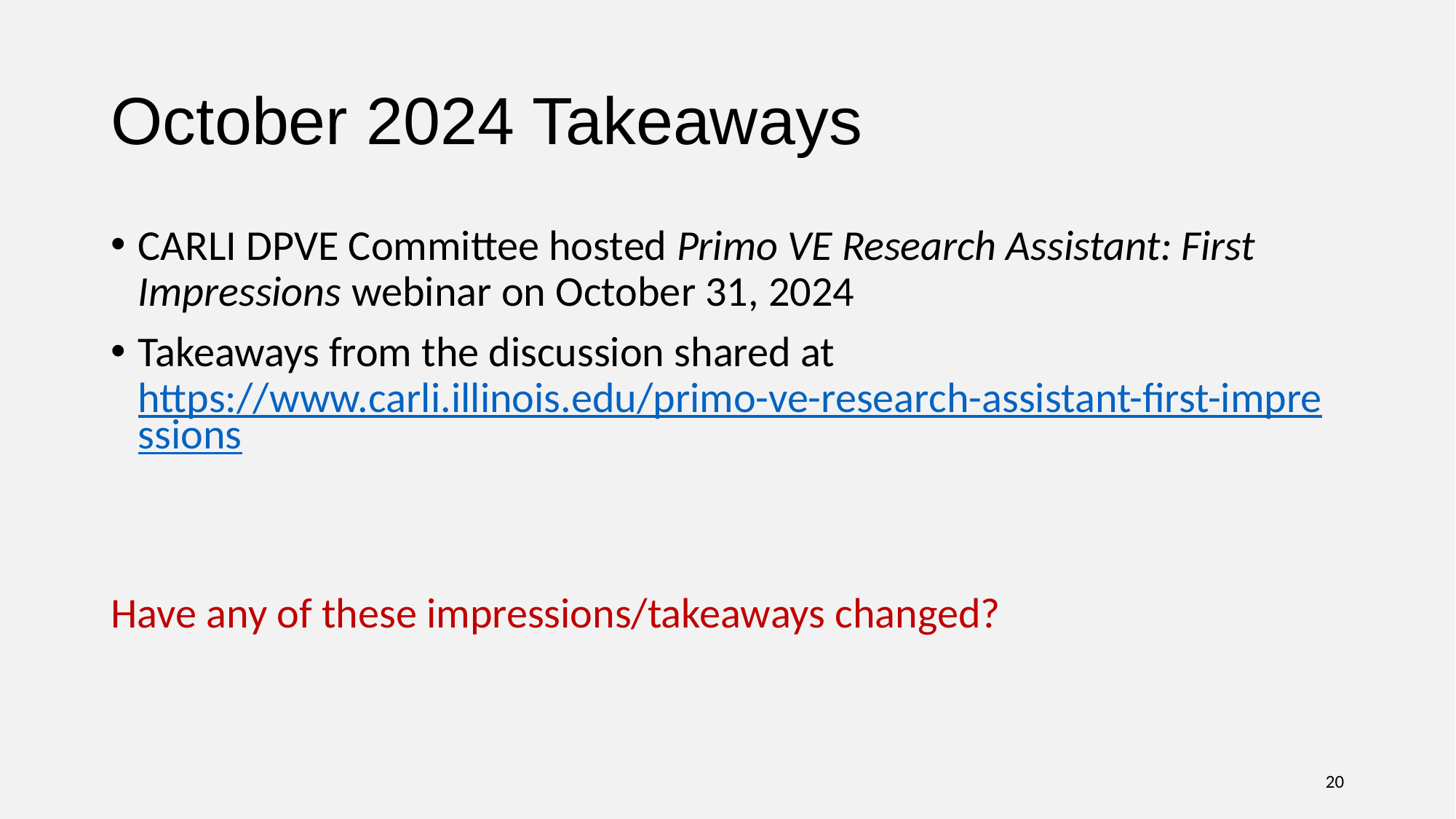

# October 2024 Takeaways
CARLI DPVE Committee hosted Primo VE Research Assistant: First Impressions webinar on October 31, 2024
Takeaways from the discussion shared at https://www.carli.illinois.edu/primo-ve-research-assistant-first-impressions

Have any of these impressions/takeaways changed?
20